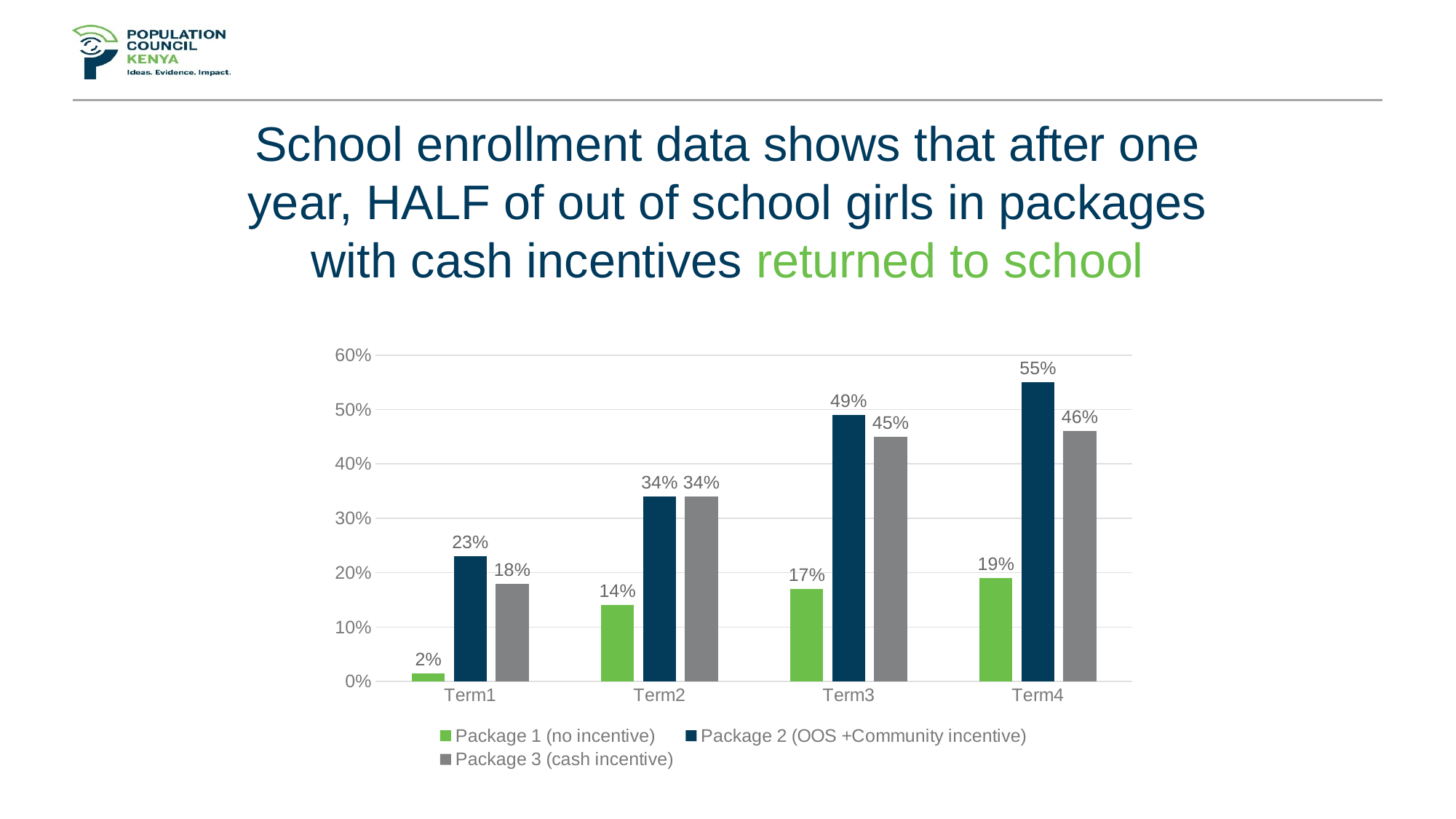

# School enrollment data shows that after one year, HALF of out of school girls in packages with cash incentives returned to school

### Chart

| Category | Package 1 (no incentive) | Package 2 (OOS +Community incentive) | Package 3 (cash incentive) |
|---|---|---|---|
| Term1 | 0.015 | 0.23 | 0.18 |
| Term2 | 0.14 | 0.34 | 0.34 |
| Term3 | 0.17 | 0.49 | 0.45 |
| Term4 | 0.19 | 0.55 | 0.46 |